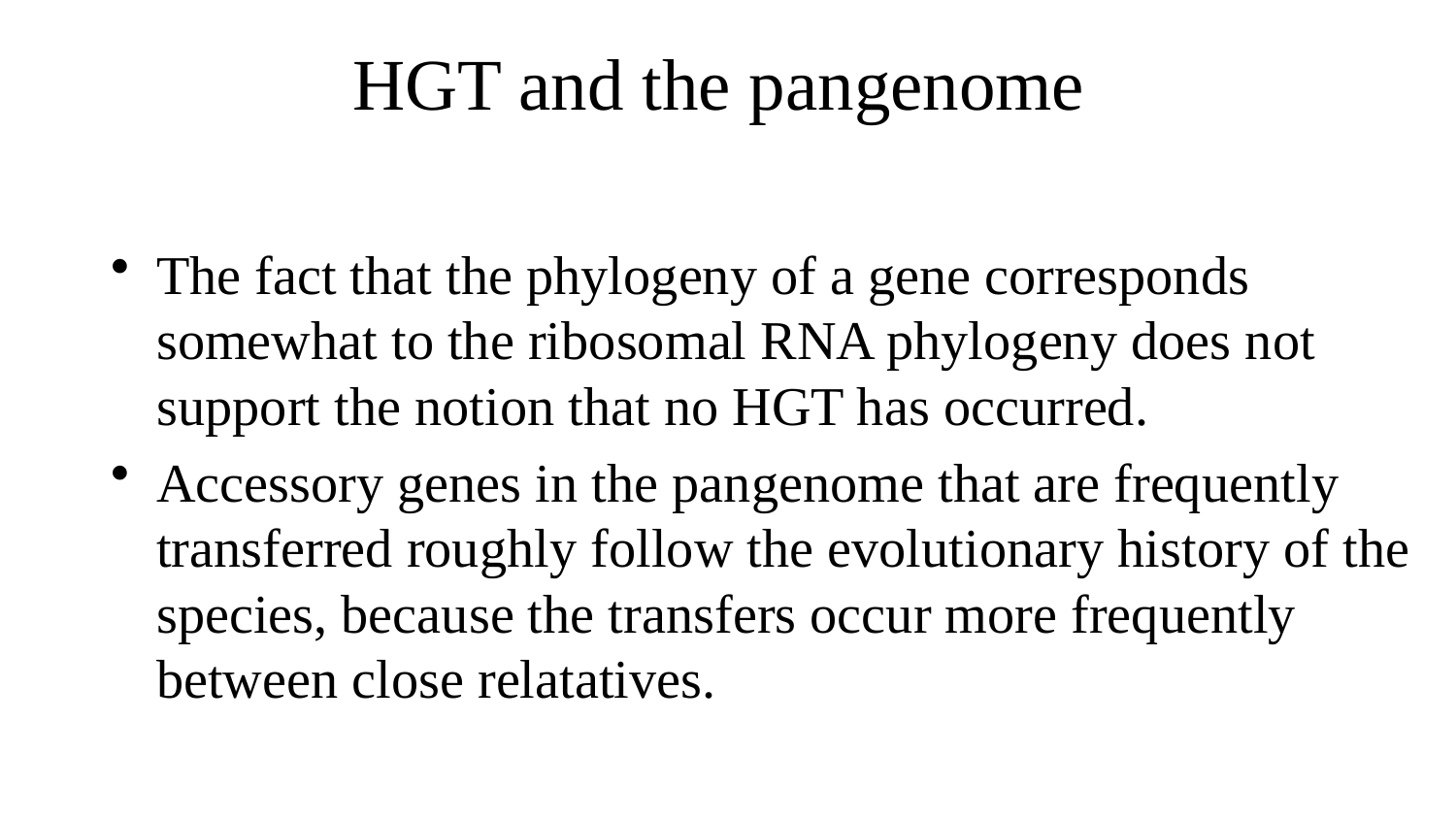

HGT and the pangenome
The fact that the phylogeny of a gene corresponds somewhat to the ribosomal RNA phylogeny does not support the notion that no HGT has occurred.
Accessory genes in the pangenome that are frequently transferred roughly follow the evolutionary history of the species, because the transfers occur more frequently between close relatatives.